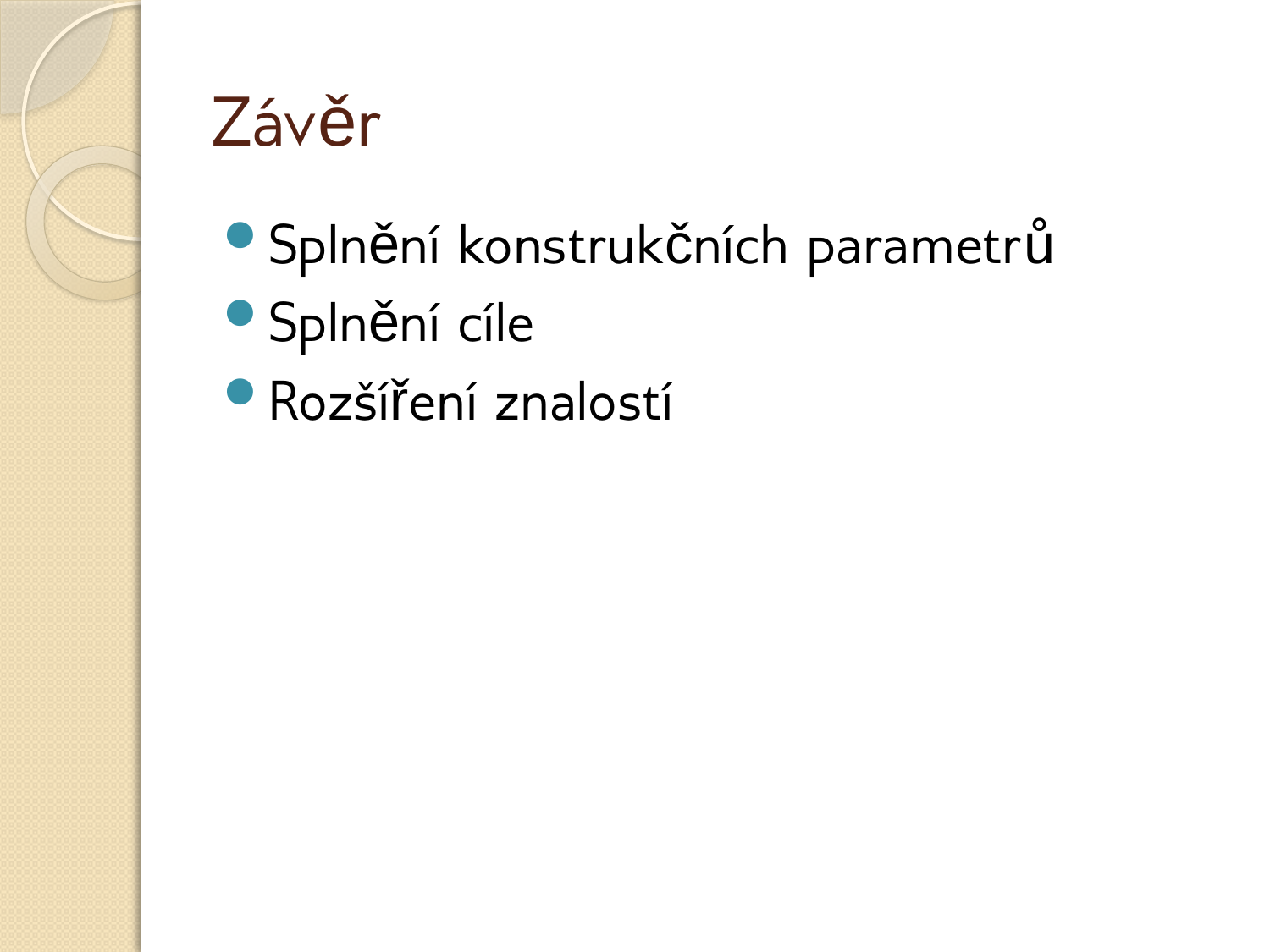

# Závěr
Splnění konstrukčních parametrů
Splnění cíle
Rozšíření znalostí